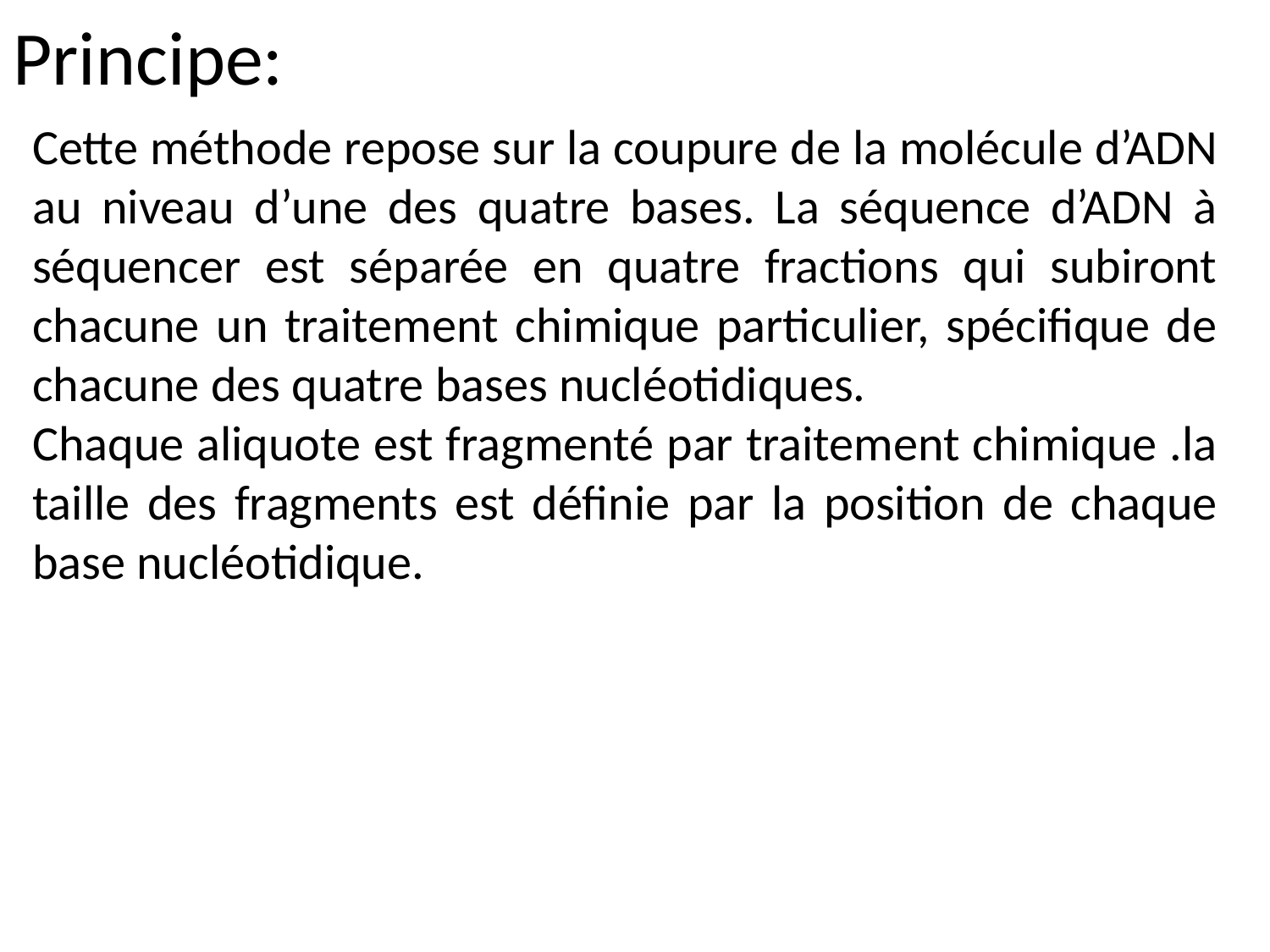

# Principe:
Cette méthode repose sur la coupure de la molécule d’ADN au niveau d’une des quatre bases. La séquence d’ADN à séquencer est séparée en quatre fractions qui subiront chacune un traitement chimique particulier, spécifique de chacune des quatre bases nucléotidiques.
Chaque aliquote est fragmenté par traitement chimique .la taille des fragments est définie par la position de chaque base nucléotidique.